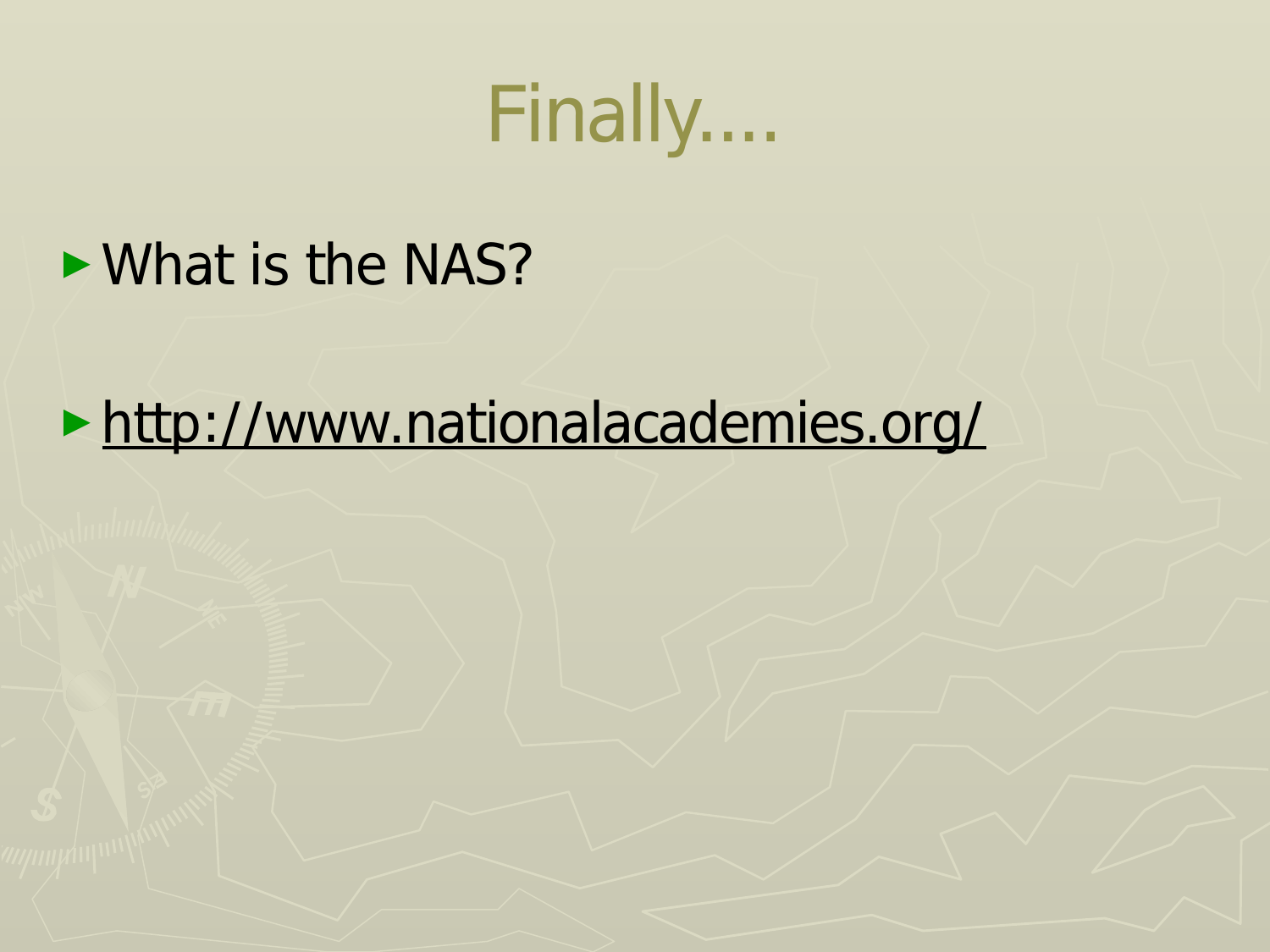

# Finally….
What is the NAS?

http://www.nationalacademies.org/